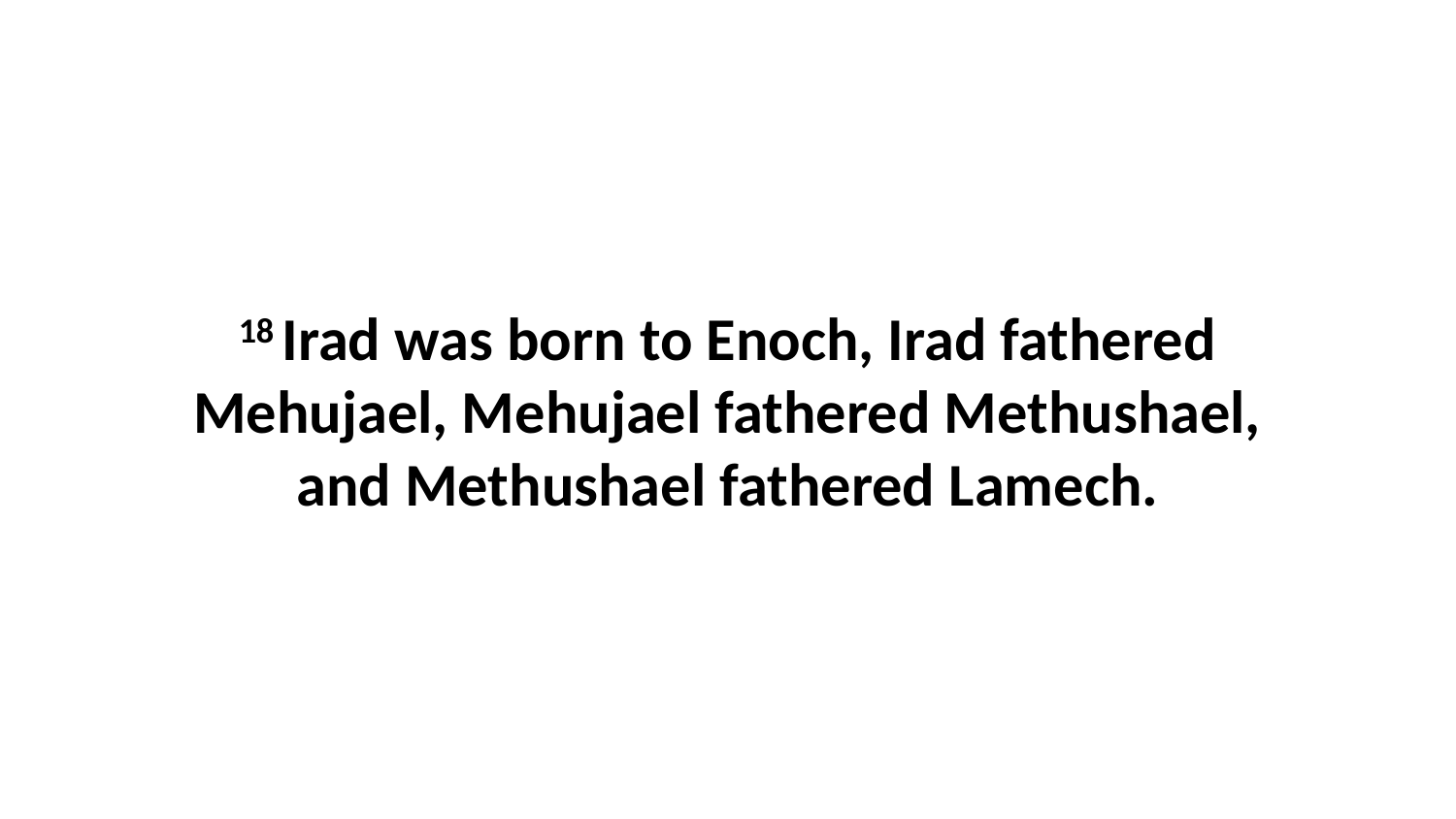

18 Irad was born to Enoch, Irad fathered Mehujael, Mehujael fathered Methushael, and Methushael fathered Lamech.